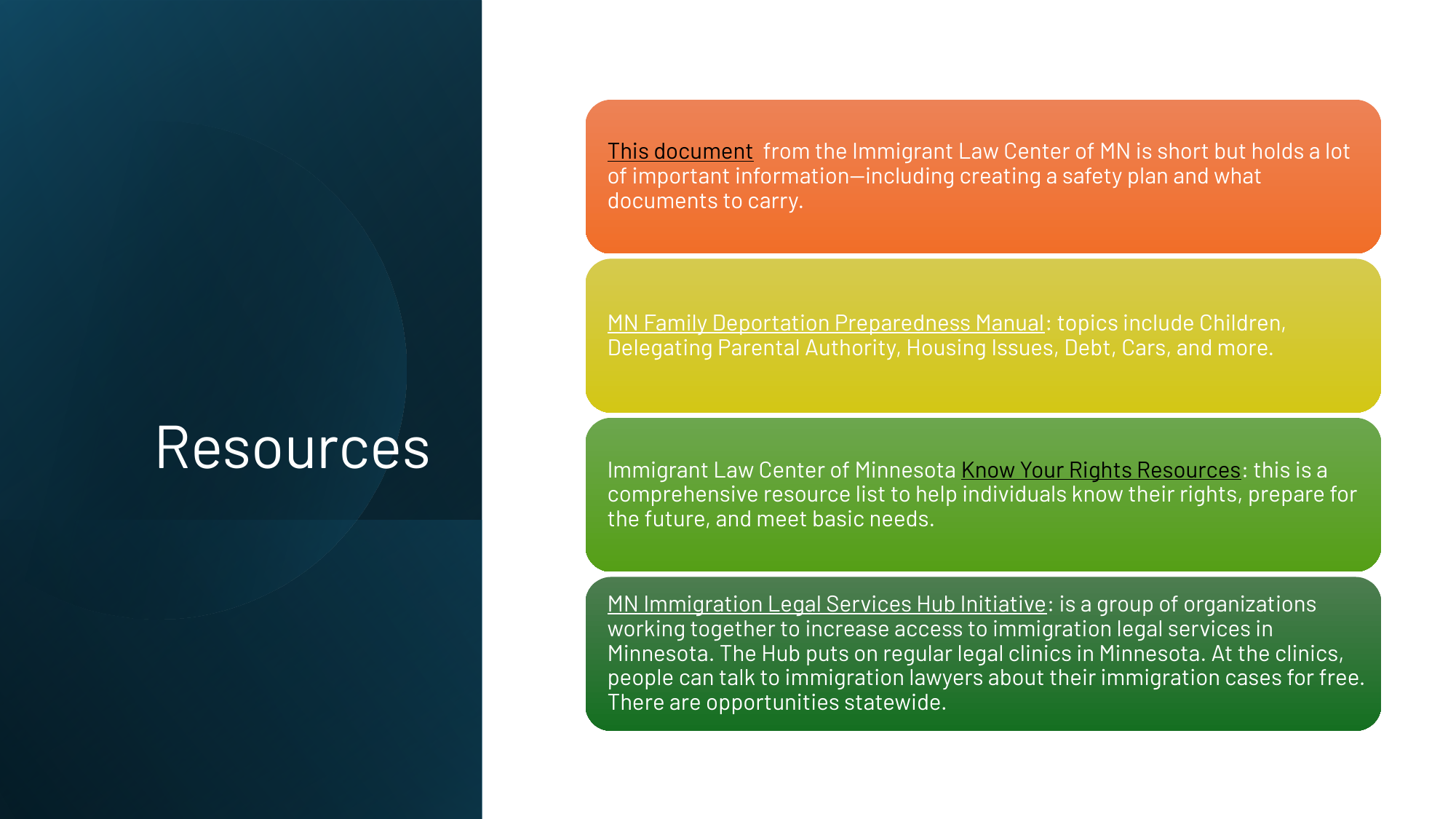

This document  from the Immigrant Law Center of MN is short but holds a lot of important information—including creating a safety plan and what documents to carry.
MN Family Deportation Preparedness Manual: topics include Children, Delegating Parental Authority, Housing Issues, Debt, Cars, and more.
Immigrant Law Center of Minnesota Know Your Rights Resources: this is a comprehensive resource list to help individuals know their rights, prepare for the future, and meet basic needs.
MN Immigration Legal Services Hub Initiative: is a group of organizations working together to increase access to immigration legal services in Minnesota. The Hub puts on regular legal clinics in Minnesota. At the clinics, people can talk to immigration lawyers about their immigration cases for free. There are opportunities statewide.

# Resources